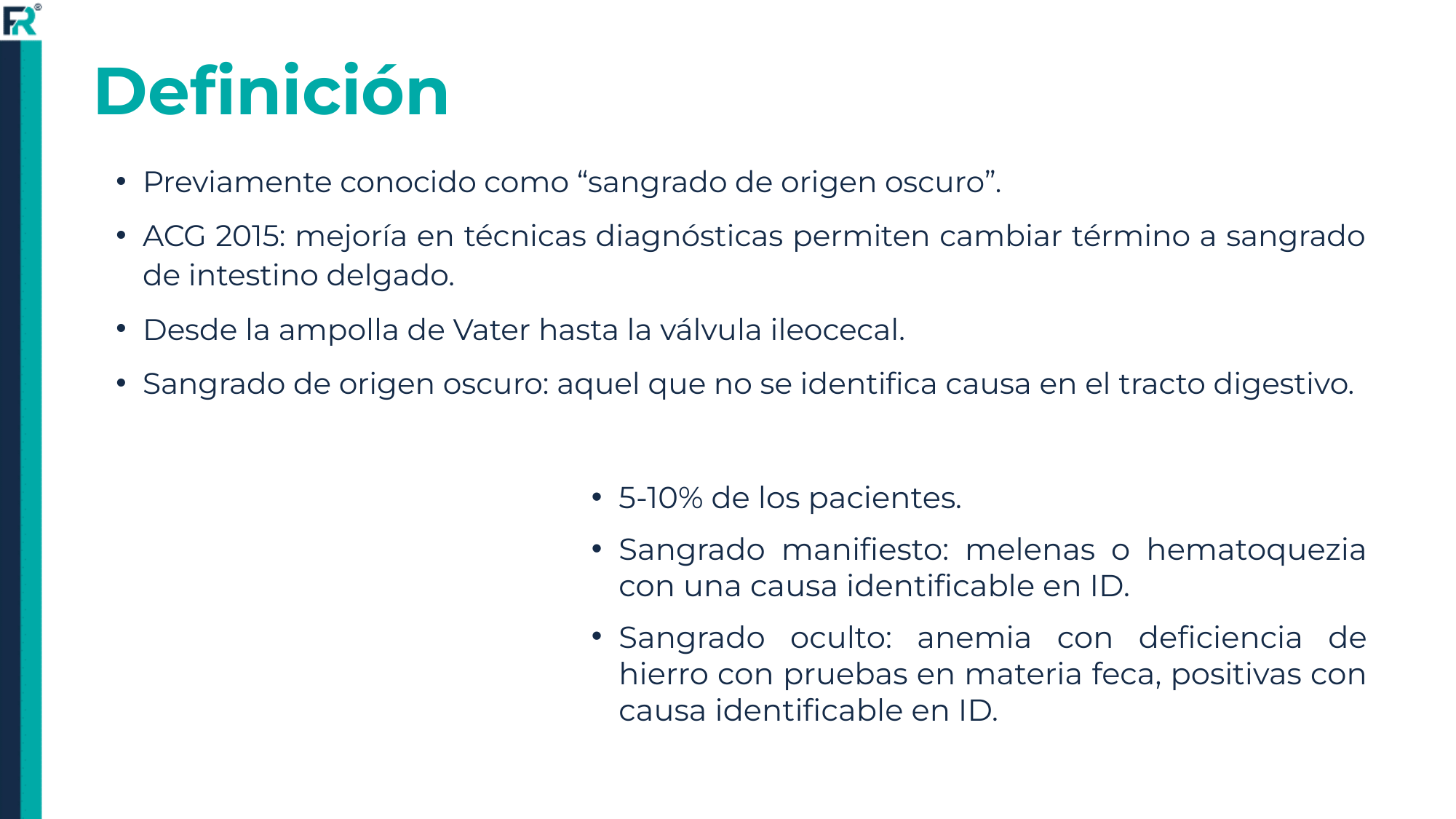

# Definición
Previamente conocido como “sangrado de origen oscuro”.
ACG 2015: mejoría en técnicas diagnósticas permiten cambiar término a sangrado de intestino delgado.
Desde la ampolla de Vater hasta la válvula ileocecal.
Sangrado de origen oscuro: aquel que no se identifica causa en el tracto digestivo.
5-10% de los pacientes.
Sangrado manifiesto: melenas o hematoquezia con una causa identificable en ID.
Sangrado oculto: anemia con deficiencia de hierro con pruebas en materia feca, positivas con causa identificable en ID.